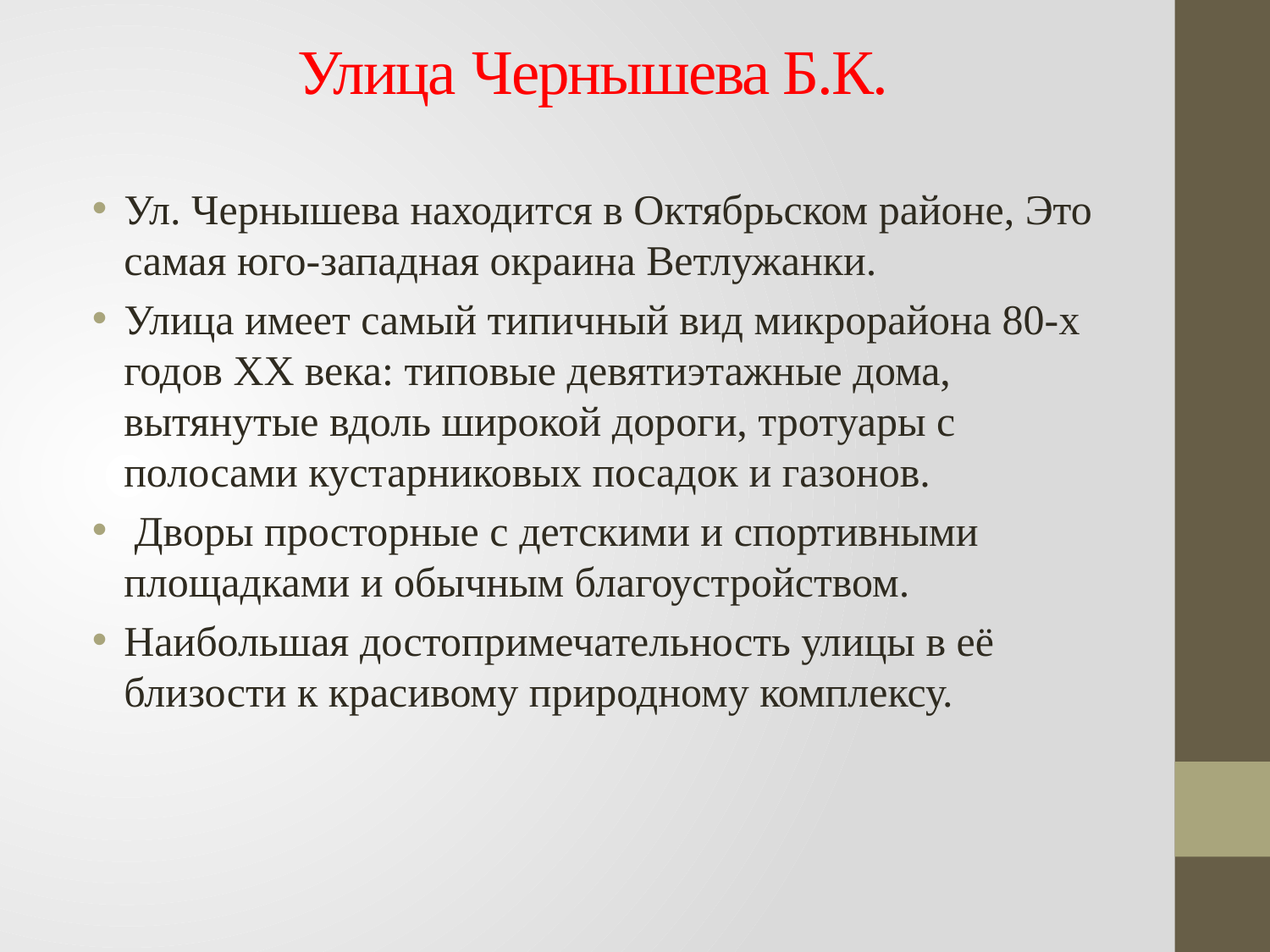

# Улица Чернышева Б.К.
Ул. Чернышева находится в Октябрьском районе, Это самая юго-западная окраина Ветлужанки.
Улица имеет самый типичный вид микрорайона 80-х годов XX века: типовые девятиэтажные дома, вытянутые вдоль широкой дороги, тротуары с полосами кустарниковых посадок и газонов.
 Дворы просторные с детскими и спортивными площадками и обычным благоустройством.
Наибольшая достопримечательность улицы в её близости к красивому природному комплексу.